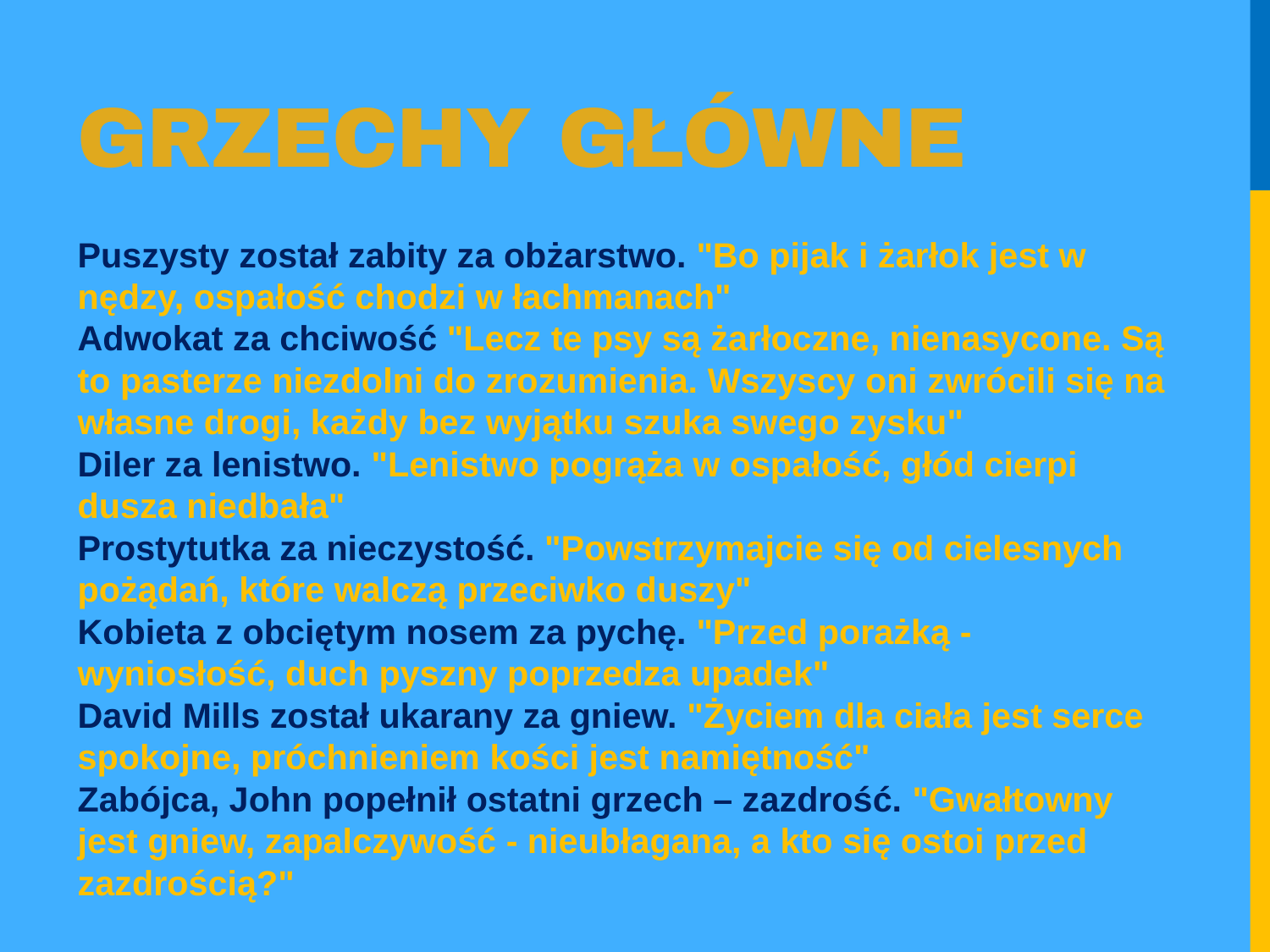

# Grzechy główne
Puszysty został zabity za obżarstwo. "Bo pijak i żarłok jest w nędzy, ospałość chodzi w łachmanach"
Adwokat za chciwość "Lecz te psy są żarłoczne, nienasycone. Są to pasterze niezdolni do zrozumienia. Wszyscy oni zwrócili się na własne drogi, każdy bez wyjątku szuka swego zysku"
Diler za lenistwo. "Lenistwo pogrąża w ospałość, głód cierpi dusza niedbała"
Prostytutka za nieczystość. "Powstrzymajcie się od cielesnych pożądań, które walczą przeciwko duszy"
Kobieta z obciętym nosem za pychę. "Przed porażką - wyniosłość, duch pyszny poprzedza upadek"
David Mills został ukarany za gniew. "Życiem dla ciała jest serce spokojne, próchnieniem kości jest namiętność"
Zabójca, John popełnił ostatni grzech – zazdrość. "Gwałtowny jest gniew, zapalczywość - nieubłagana, a kto się ostoi przed zazdrością?"